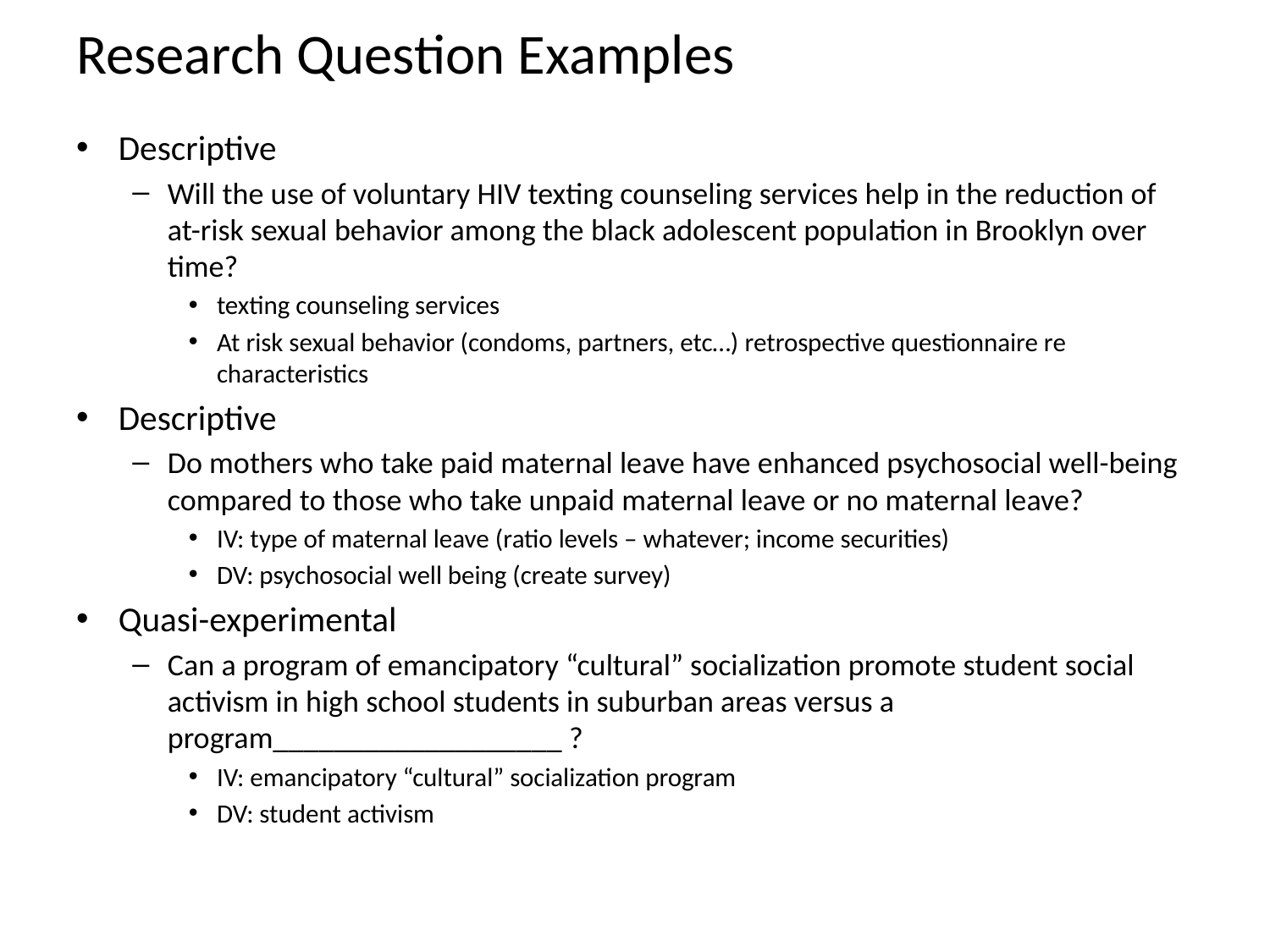

# Research Question Examples
Descriptive
Will the use of voluntary HIV texting counseling services help in the reduction of at-risk sexual behavior among the black adolescent population in Brooklyn over time?
texting counseling services
At risk sexual behavior (condoms, partners, etc…) retrospective questionnaire re characteristics
Descriptive
Do mothers who take paid maternal leave have enhanced psychosocial well-being compared to those who take unpaid maternal leave or no maternal leave?
IV: type of maternal leave (ratio levels – whatever; income securities)
DV: psychosocial well being (create survey)
Quasi-experimental
Can a program of emancipatory “cultural” socialization promote student social activism in high school students in suburban areas versus a program___________________ ?
IV: emancipatory “cultural” socialization program
DV: student activism